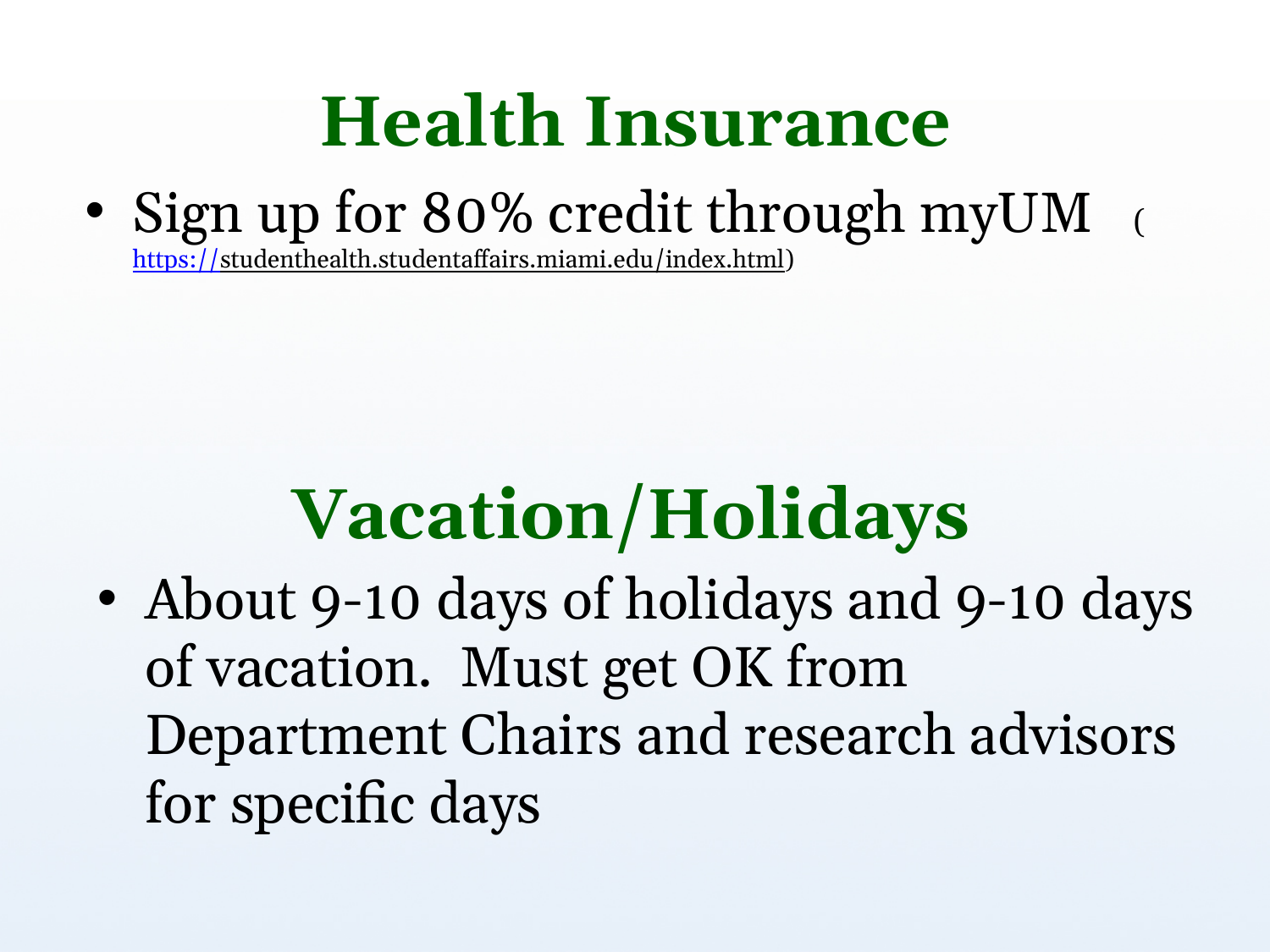

# Health Insurance
Sign up for 80% credit through myUM   (https://studenthealth.studentaffairs.miami.edu/index.html)

Vacation/Holidays
About 9-10 days of holidays and 9-10 days of vacation.  Must get OK from Department Chairs and research advisors for specific days